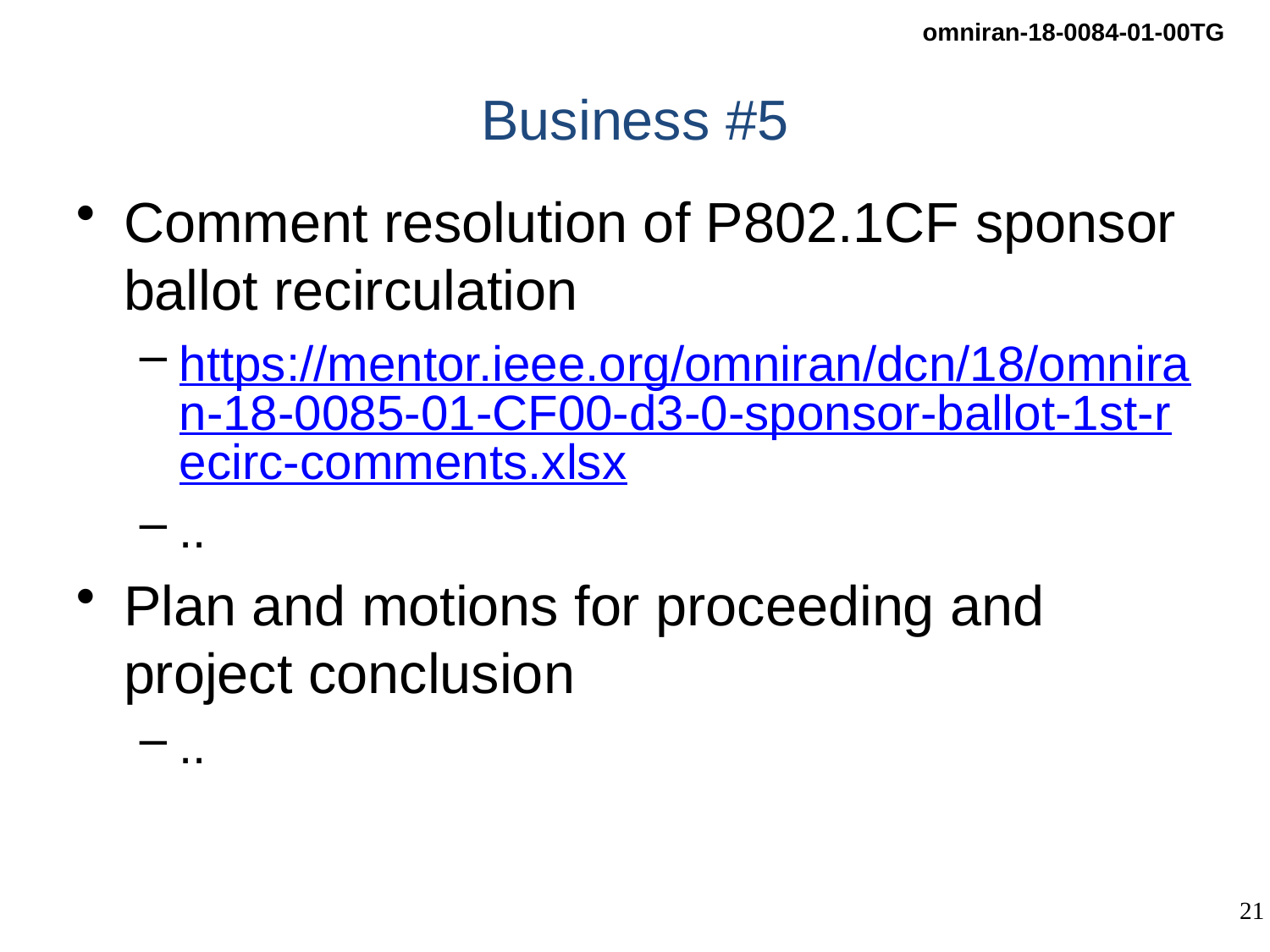

# Business #5
Comment resolution of P802.1CF sponsor ballot recirculation
https://mentor.ieee.org/omniran/dcn/18/omniran-18-0085-01-CF00-d3-0-sponsor-ballot-1st-recirc-comments.xlsx
..
Plan and motions for proceeding and project conclusion
..